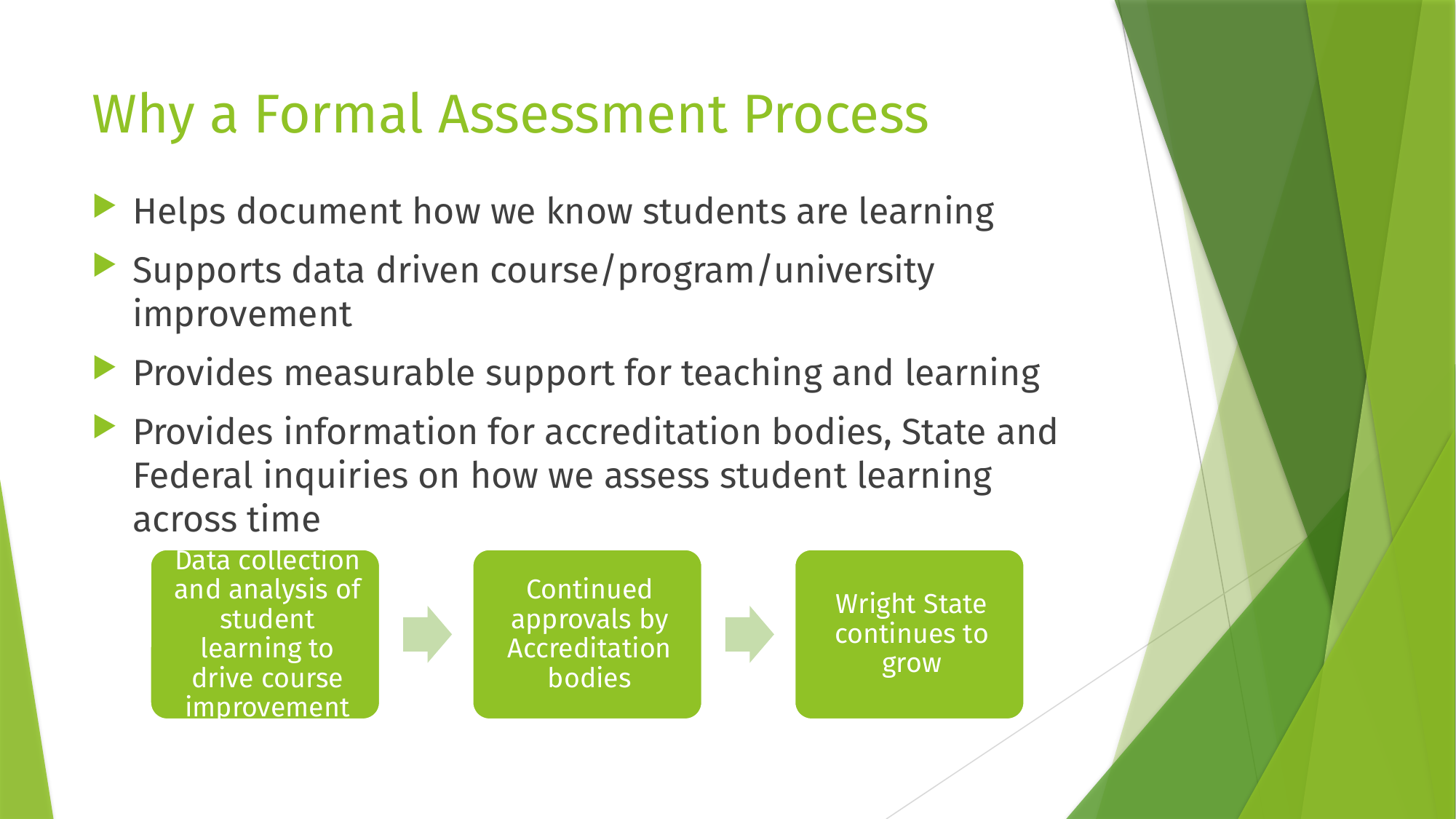

# Why a Formal Assessment Process
Helps document how we know students are learning
Supports data driven course/program/university improvement
Provides measurable support for teaching and learning
Provides information for accreditation bodies, State and Federal inquiries on how we assess student learning across time

Data collection and analysis of student learning to drive course improvement

Continued approvals by Accreditation bodies

Wright State continues to grow